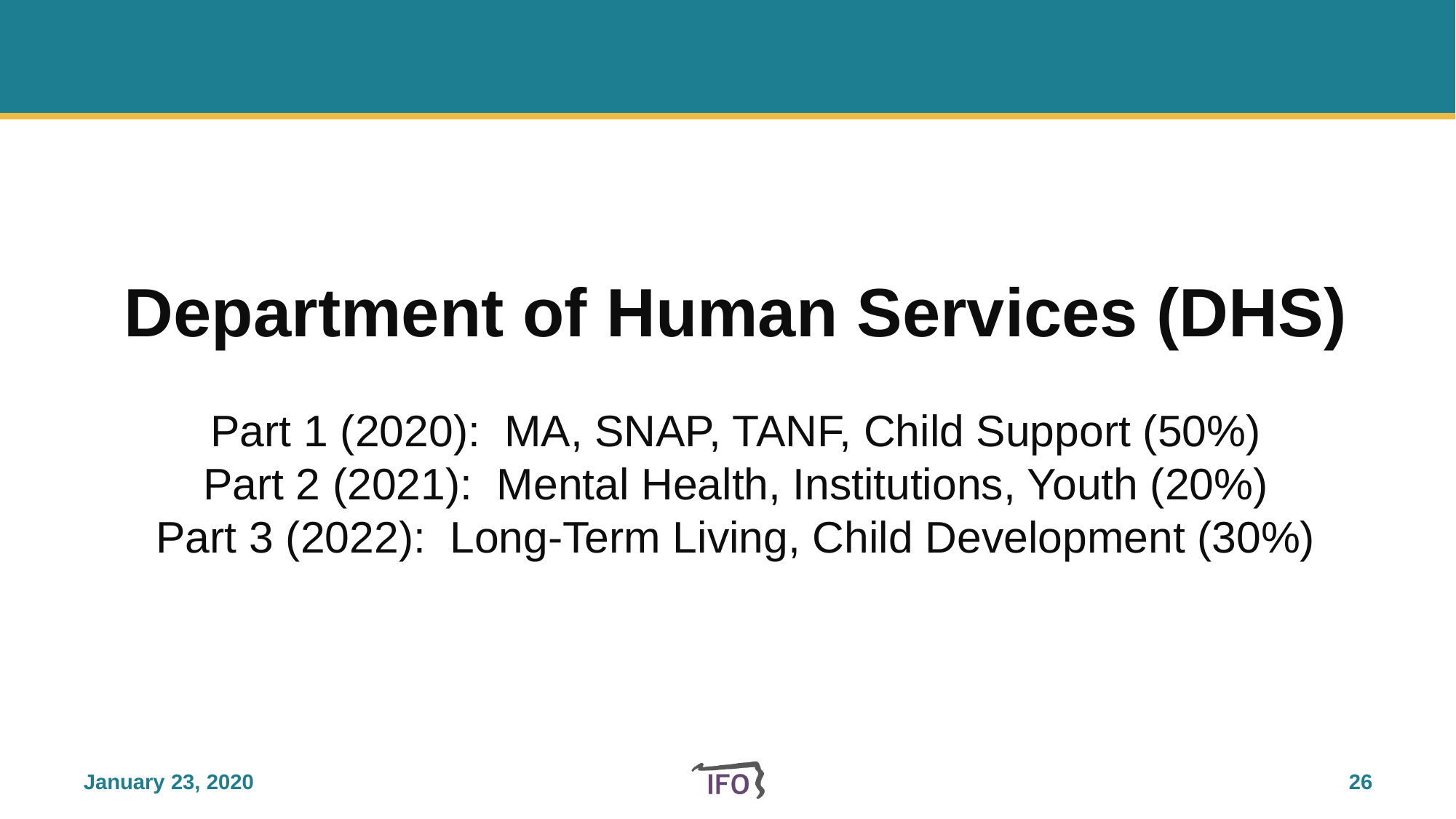

# Department of Human Services (DHS) Part 1 (2020):  MA, SNAP, TANF, Child Support (50%) Part 2 (2021):  Mental Health, Institutions, Youth (20%) Part 3 (2022):  Long-Term Living, Child Development (30%)
January 23, 2020
26